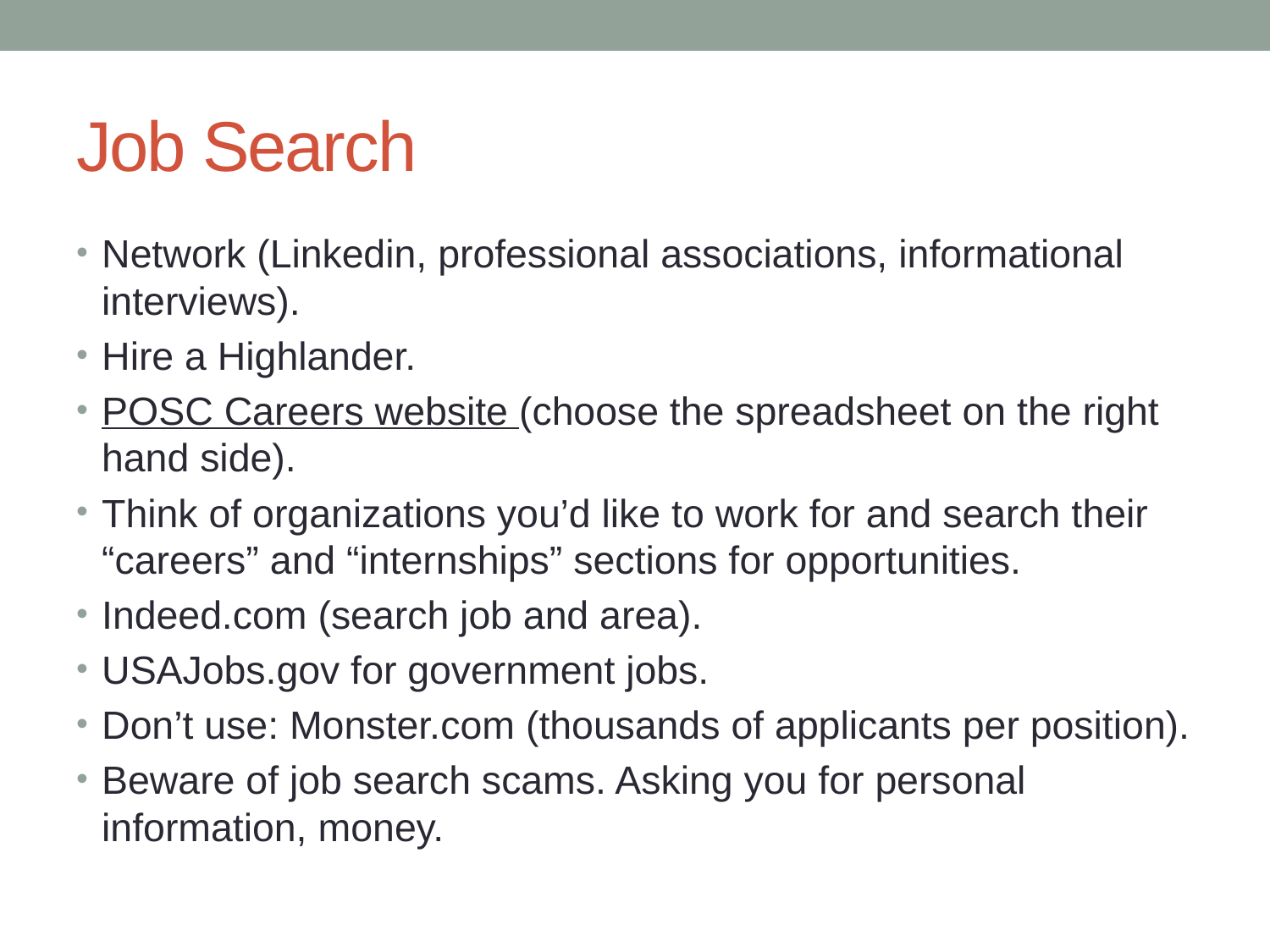

# Job Search
Network (Linkedin, professional associations, informational interviews).
Hire a Highlander.
POSC Careers website (choose the spreadsheet on the right hand side).
Think of organizations you’d like to work for and search their “careers” and “internships” sections for opportunities.
Indeed.com (search job and area).
USAJobs.gov for government jobs.
Don’t use: Monster.com (thousands of applicants per position).
Beware of job search scams. Asking you for personal information, money.